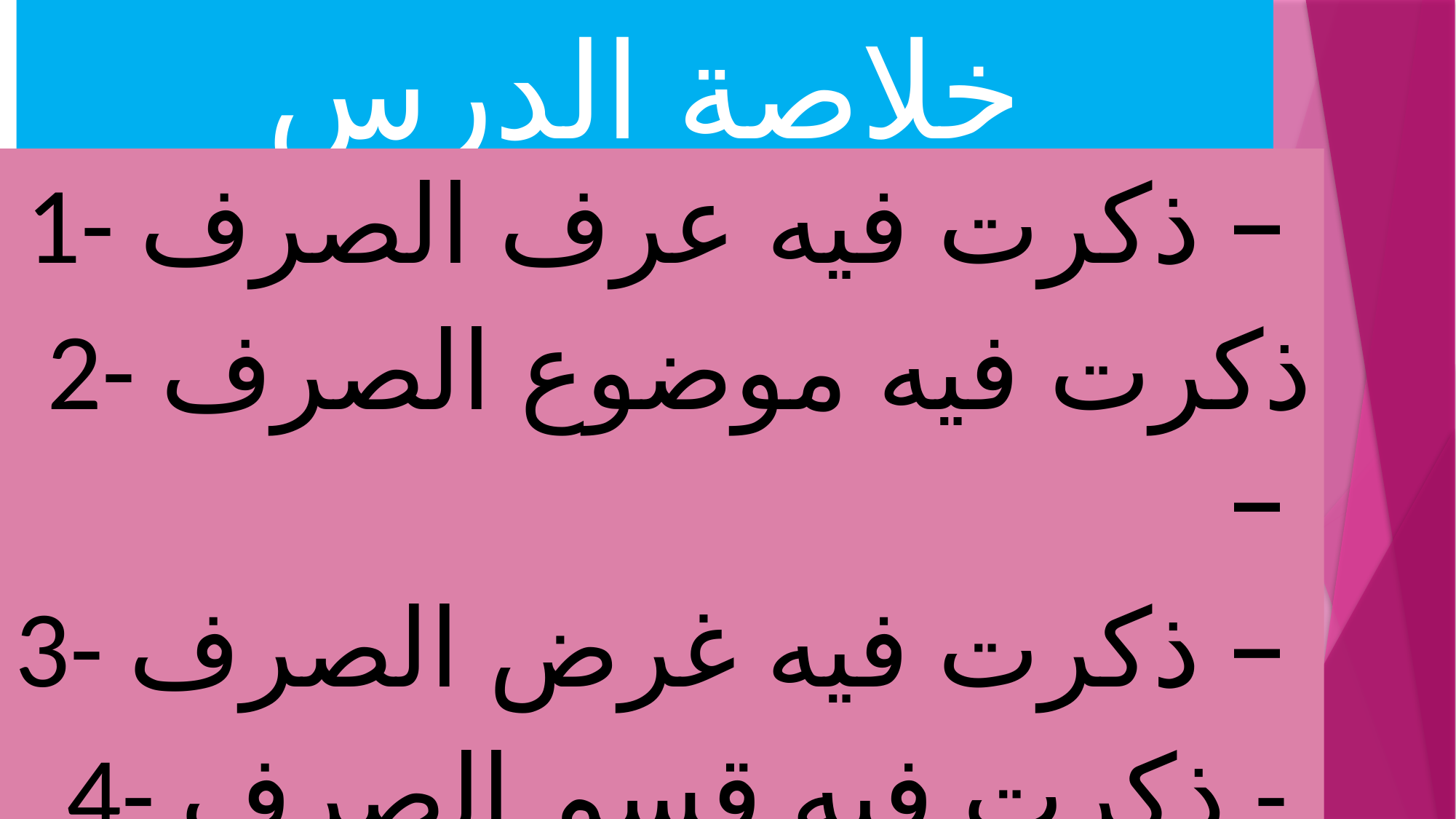

# خلاصة الدرس (সারসংক্ষেপ)
1- ذكرت فيه عرف الصرف –
2- ذكرت فيه موضوع الصرف –
3- ذكرت فيه غرض الصرف –
4- ذكرت فيه قسم الصرف -